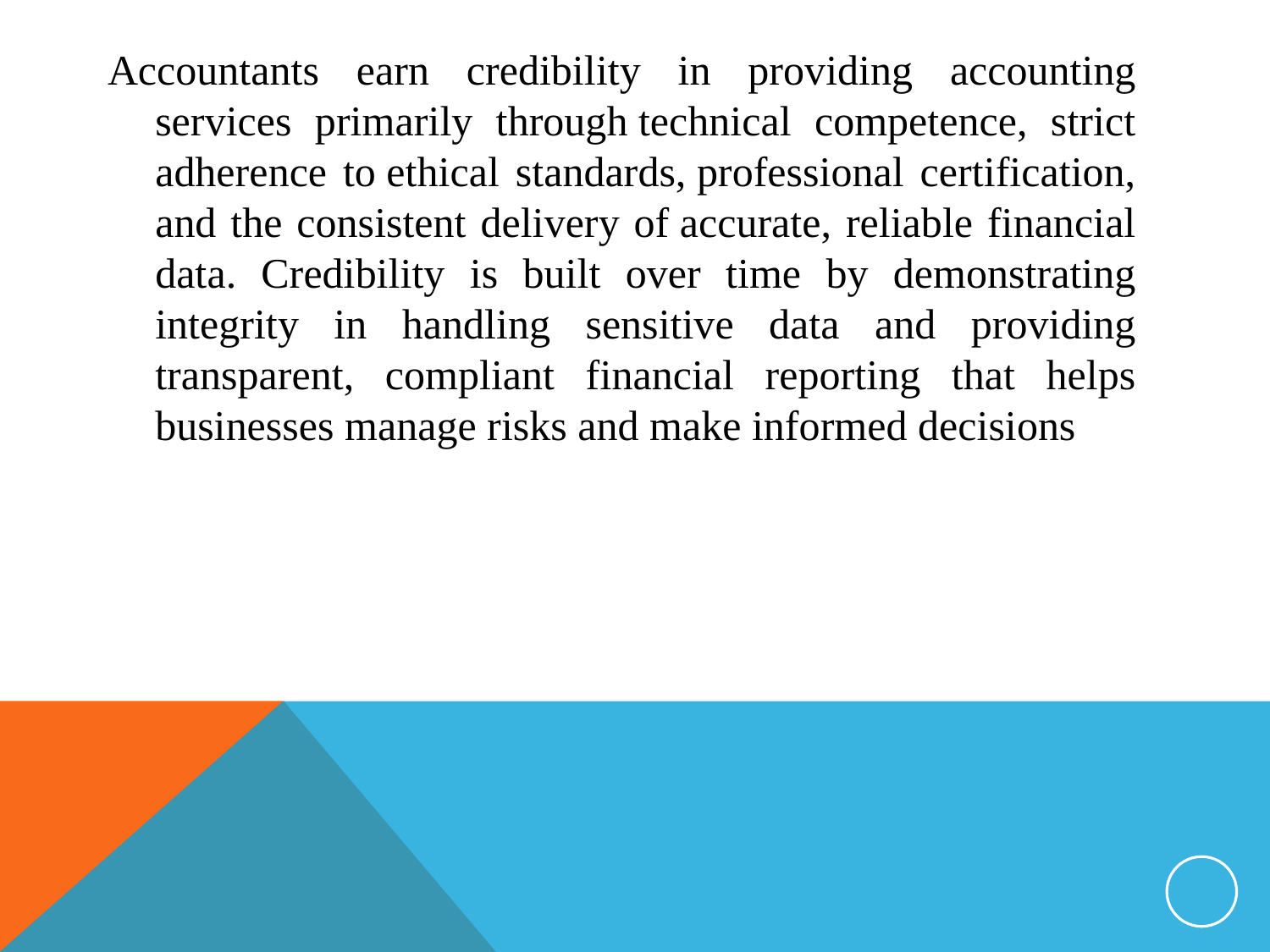

Accountants earn credibility in providing accounting services primarily through technical competence, strict adherence to ethical standards, professional certification, and the consistent delivery of accurate, reliable financial data. Credibility is built over time by demonstrating integrity in handling sensitive data and providing transparent, compliant financial reporting that helps businesses manage risks and make informed decisions
24